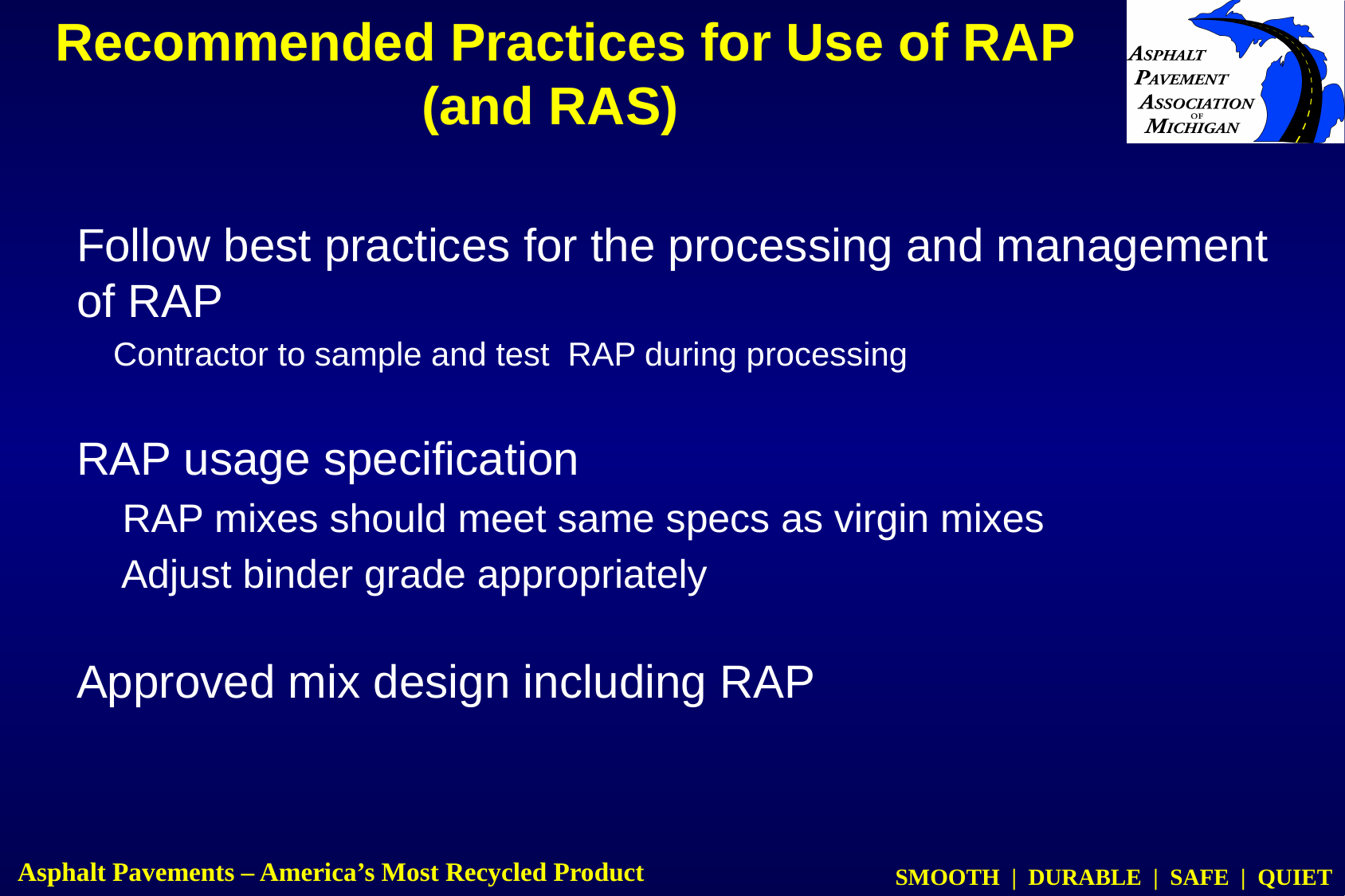

Recommended Practices for Use of RAP (and RAS)
Follow best practices for the processing and management of RAP
    Contractor to sample and test  RAP during processing

RAP usage specification
     RAP mixes should meet same specs as virgin mixes
    Adjust binder grade appropriately

Approved mix design including RAP